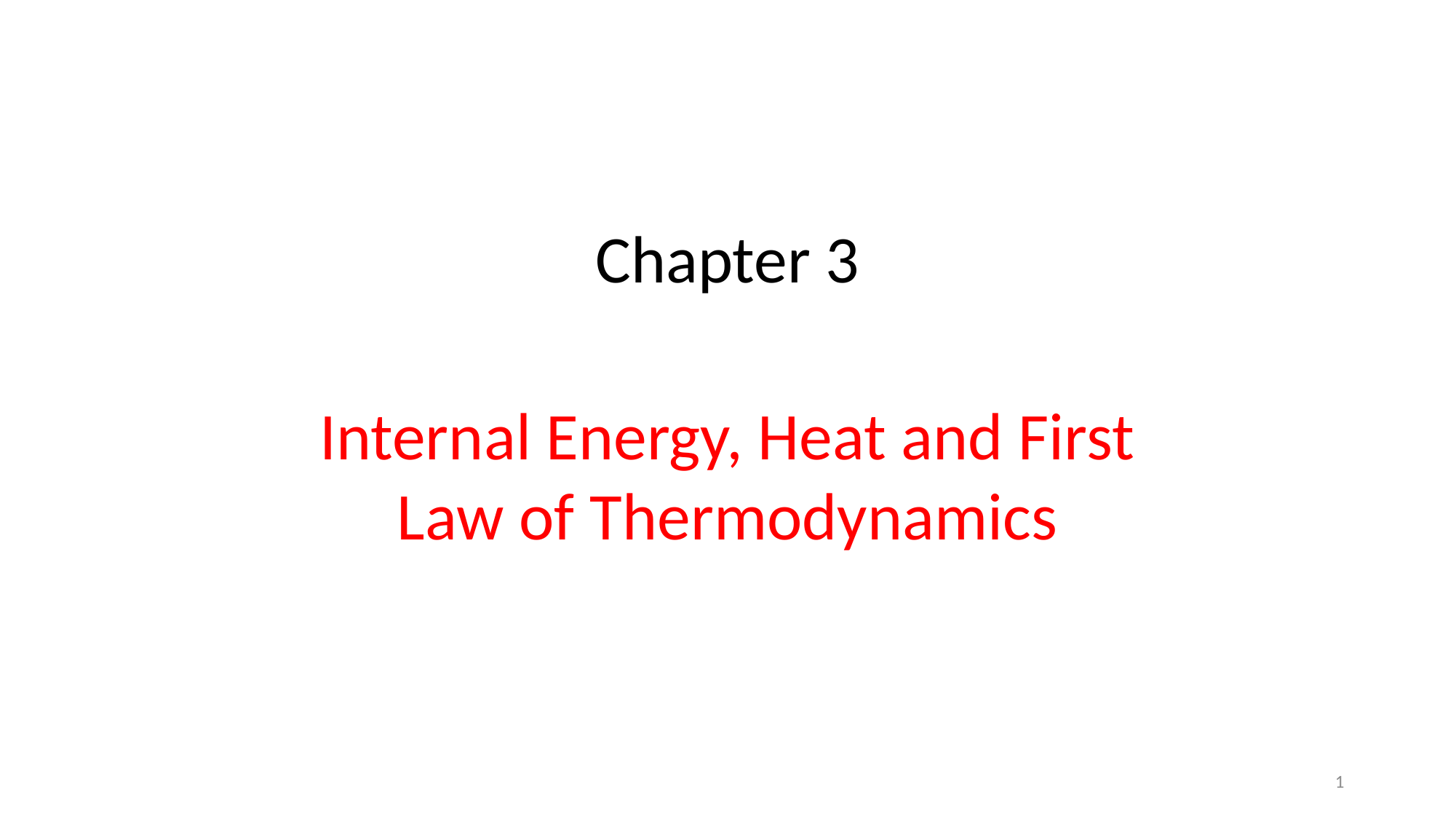

Chapter 3
Internal Energy, Heat and First Law of Thermodynamics
1